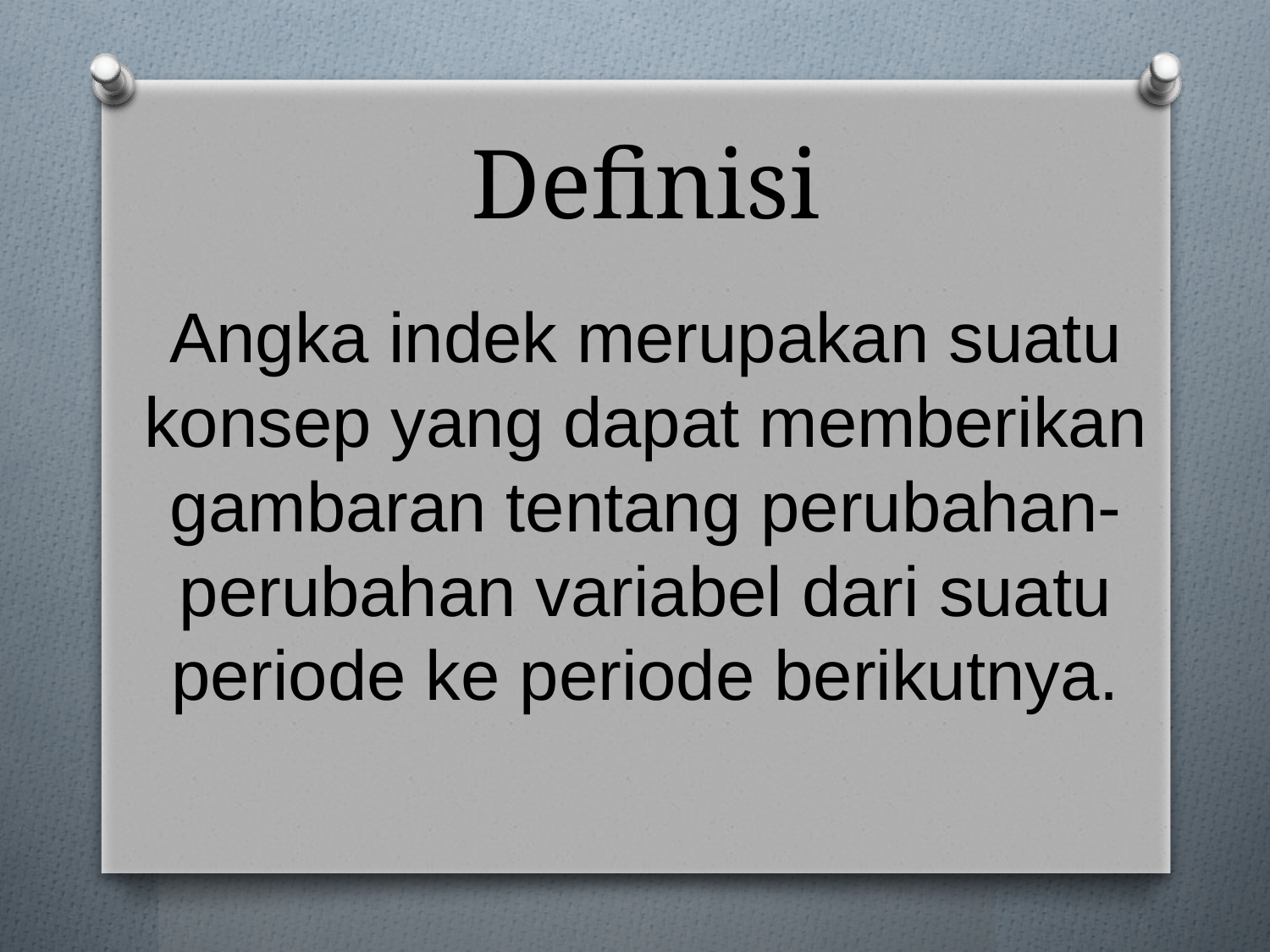

# Definisi
Angka indek merupakan suatu konsep yang dapat memberikan gambaran tentang perubahan-perubahan variabel dari suatu periode ke periode berikutnya.